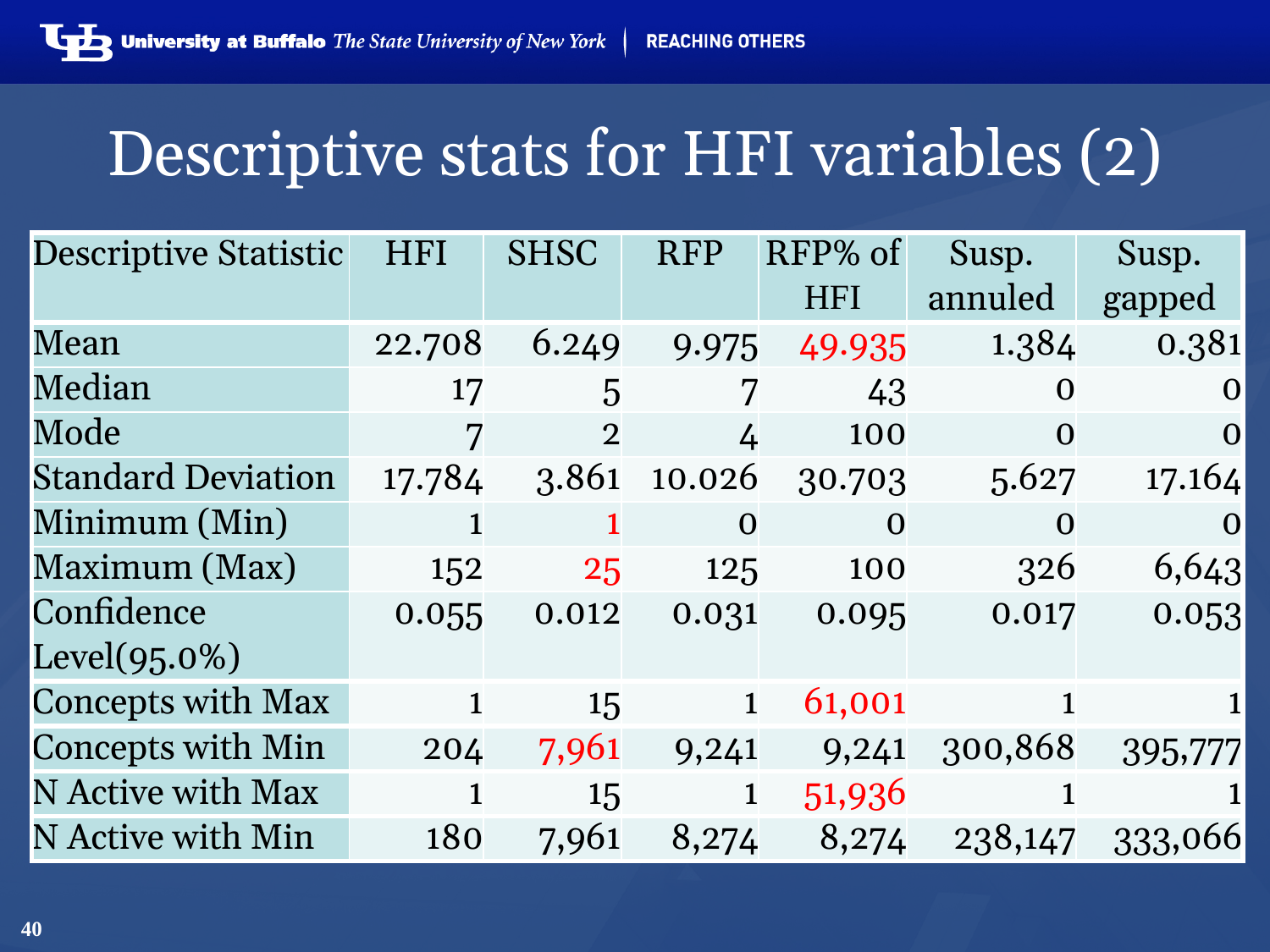

# Descriptive stats for HFI variables (2)
| Descriptive Statistic | HFI | SHSC | RFP | RFP% of HFI | Susp. annuled | Susp. gapped |
| --- | --- | --- | --- | --- | --- | --- |
| Mean | 22.708 | 6.249 | 9.975 | 49.935 | 1.384 | 0.381 |
| Median | 17 | 5 | 7 | 43 | 0 | 0 |
| Mode | 7 | 2 | 4 | 100 | 0 | 0 |
| Standard Deviation | 17.784 | 3.861 | 10.026 | 30.703 | 5.627 | 17.164 |
| Minimum (Min) | 1 | 1 | 0 | 0 | 0 | 0 |
| Maximum (Max) | 152 | 25 | 125 | 100 | 326 | 6,643 |
| Confidence Level(95.0%) | 0.055 | 0.012 | 0.031 | 0.095 | 0.017 | 0.053 |
| Concepts with Max | 1 | 15 | 1 | 61,001 | 1 | 1 |
| Concepts with Min | 204 | 7,961 | 9,241 | 9,241 | 300,868 | 395,777 |
| N Active with Max | 1 | 15 | 1 | 51,936 | 1 | 1 |
| N Active with Min | 180 | 7,961 | 8,274 | 8,274 | 238,147 | 333,066 |
40